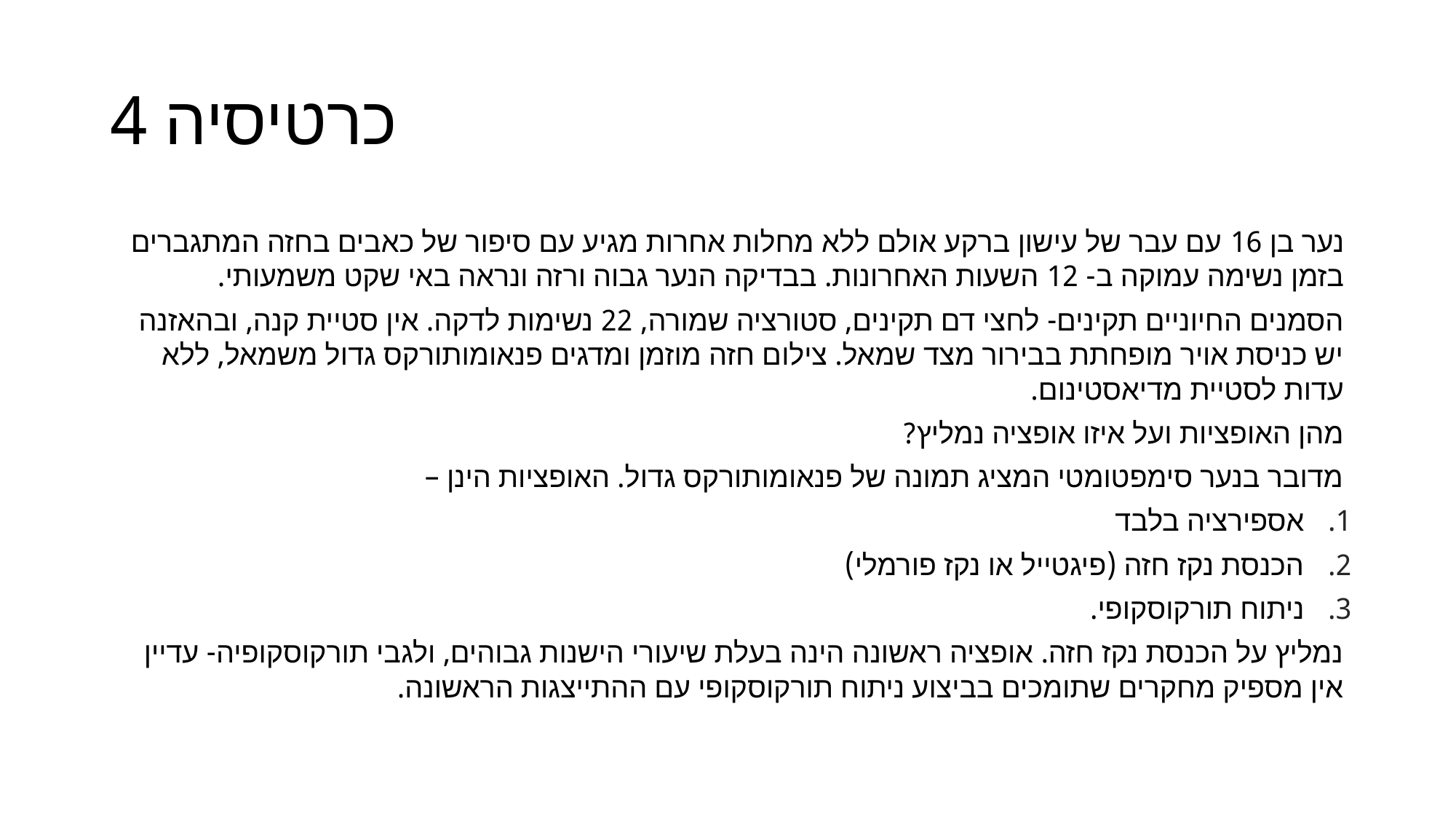

# כרטיסיה 4
נער בן 16 עם עבר של עישון ברקע אולם ללא מחלות אחרות מגיע עם סיפור של כאבים בחזה המתגברים בזמן נשימה עמוקה ב- 12 השעות האחרונות. בבדיקה הנער גבוה ורזה ונראה באי שקט משמעותי.
הסמנים החיוניים תקינים- לחצי דם תקינים, סטורציה שמורה, 22 נשימות לדקה. אין סטיית קנה, ובהאזנה יש כניסת אויר מופחתת בבירור מצד שמאל. צילום חזה מוזמן ומדגים פנאומותורקס גדול משמאל, ללא עדות לסטיית מדיאסטינום.
מהן האופציות ועל איזו אופציה נמליץ?
מדובר בנער סימפטומטי המציג תמונה של פנאומותורקס גדול. האופציות הינן –
אספירציה בלבד
הכנסת נקז חזה (פיגטייל או נקז פורמלי)
ניתוח תורקוסקופי.
נמליץ על הכנסת נקז חזה. אופציה ראשונה הינה בעלת שיעורי הישנות גבוהים, ולגבי תורקוסקופיה- עדיין אין מספיק מחקרים שתומכים בביצוע ניתוח תורקוסקופי עם ההתייצגות הראשונה.